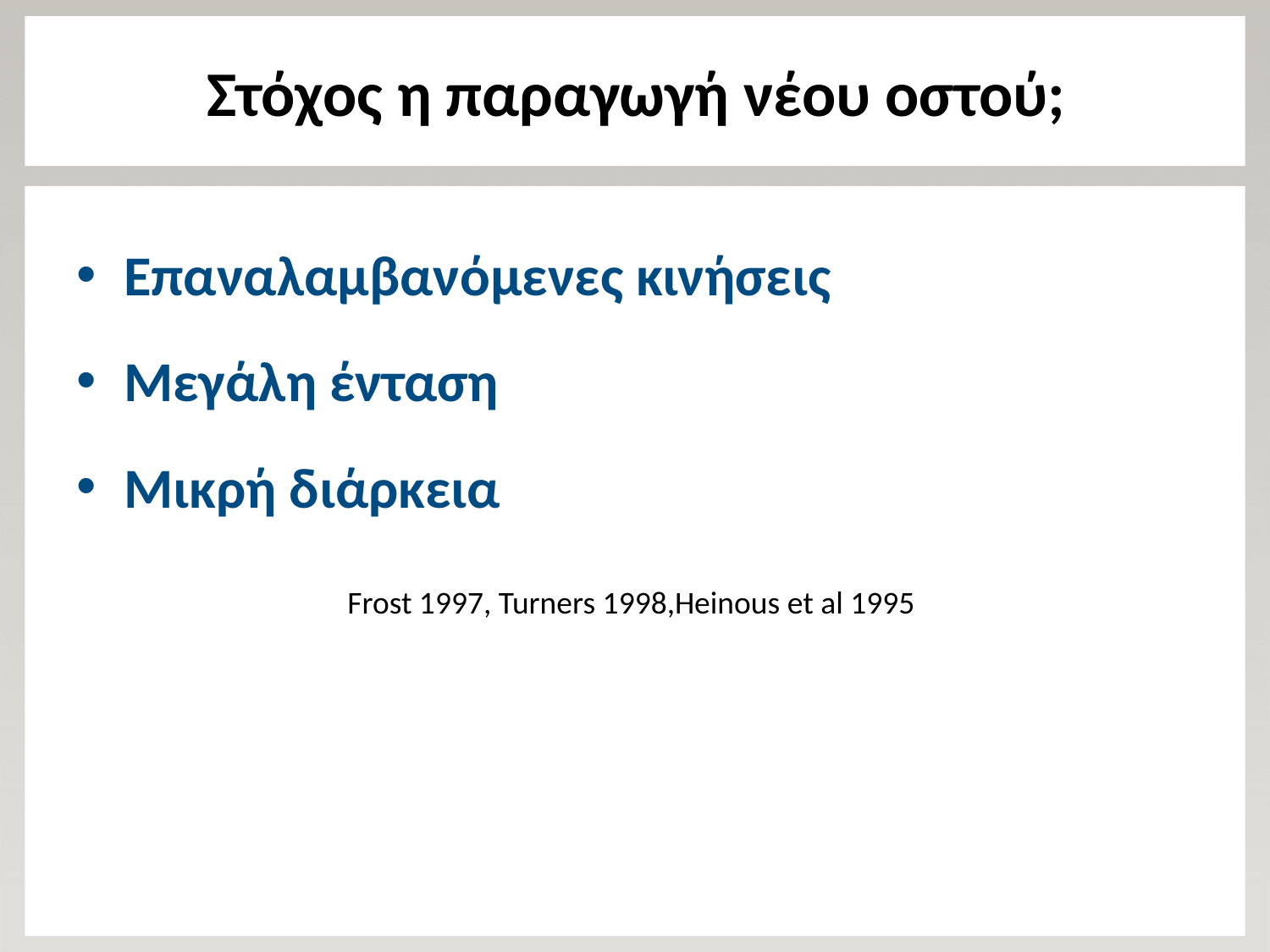

# Στόχος η παραγωγή νέου οστού;
Επαναλαμβανόμενες κινήσεις
Μεγάλη ένταση
Μικρή διάρκεια
Frost 1997, Turners 1998,Heinous et al 1995